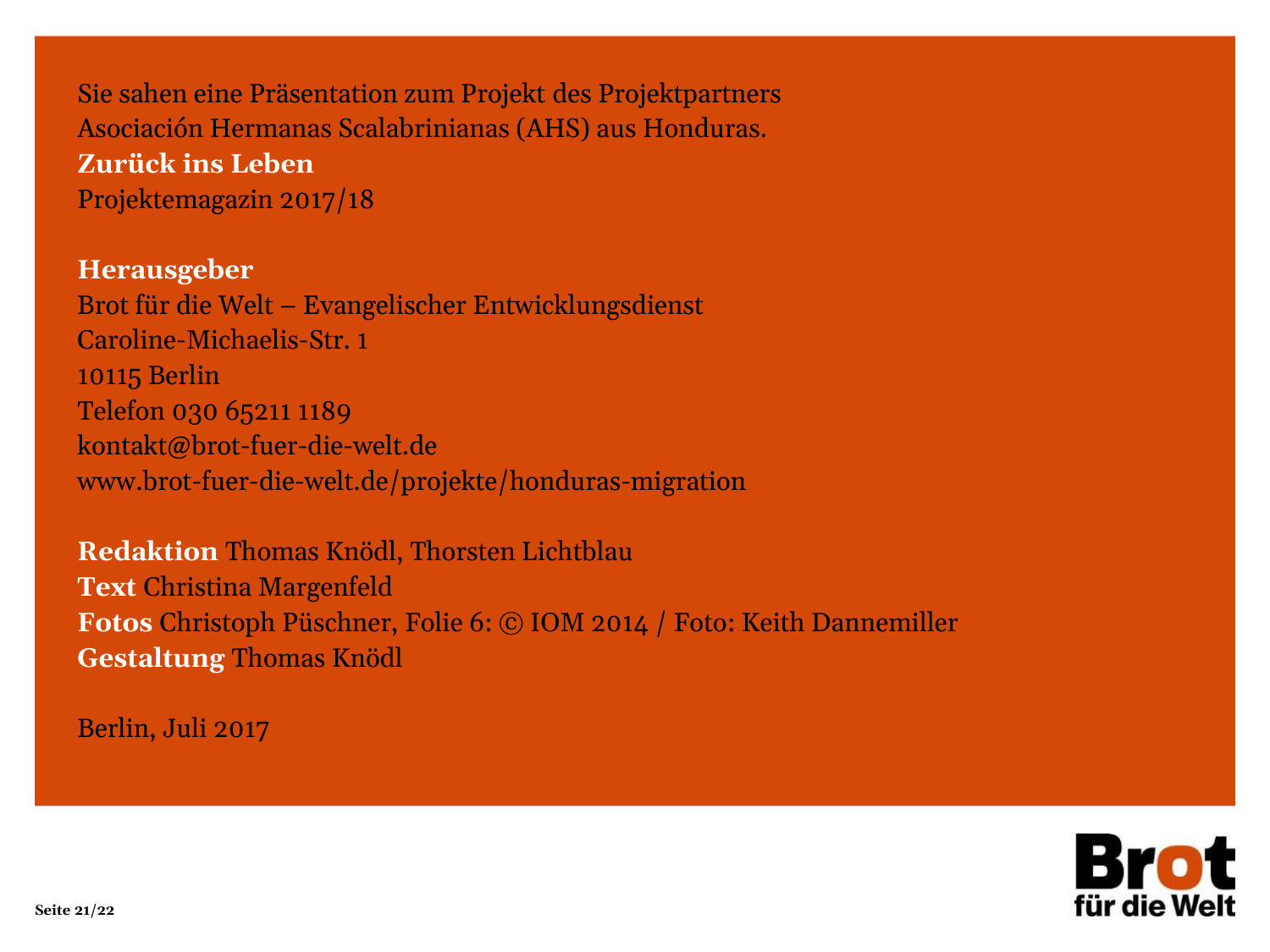

Sie sahen eine Präsentation zum Projekt des Projektpartners
Asociación Hermanas Scalabrinianas (AHS) aus Honduras.
Zurück ins Leben
Projektemagazin 2017/18

Herausgeber
Brot für die Welt – Evangelischer Entwicklungsdienst
Caroline-Michaelis-Str. 1
10115 Berlin
Telefon 030 65211 1189
kontakt@brot-fuer-die-welt.de
www.brot-fuer-die-welt.de/projekte/honduras-migration

Redaktion Thomas Knödl, Thorsten Lichtblau
Text Christina Margenfeld
Fotos Christoph Püschner, Folie 6: © IOM 2014 / Foto: Keith Dannemiller
Gestaltung Thomas Knödl

Berlin, Juli 2017